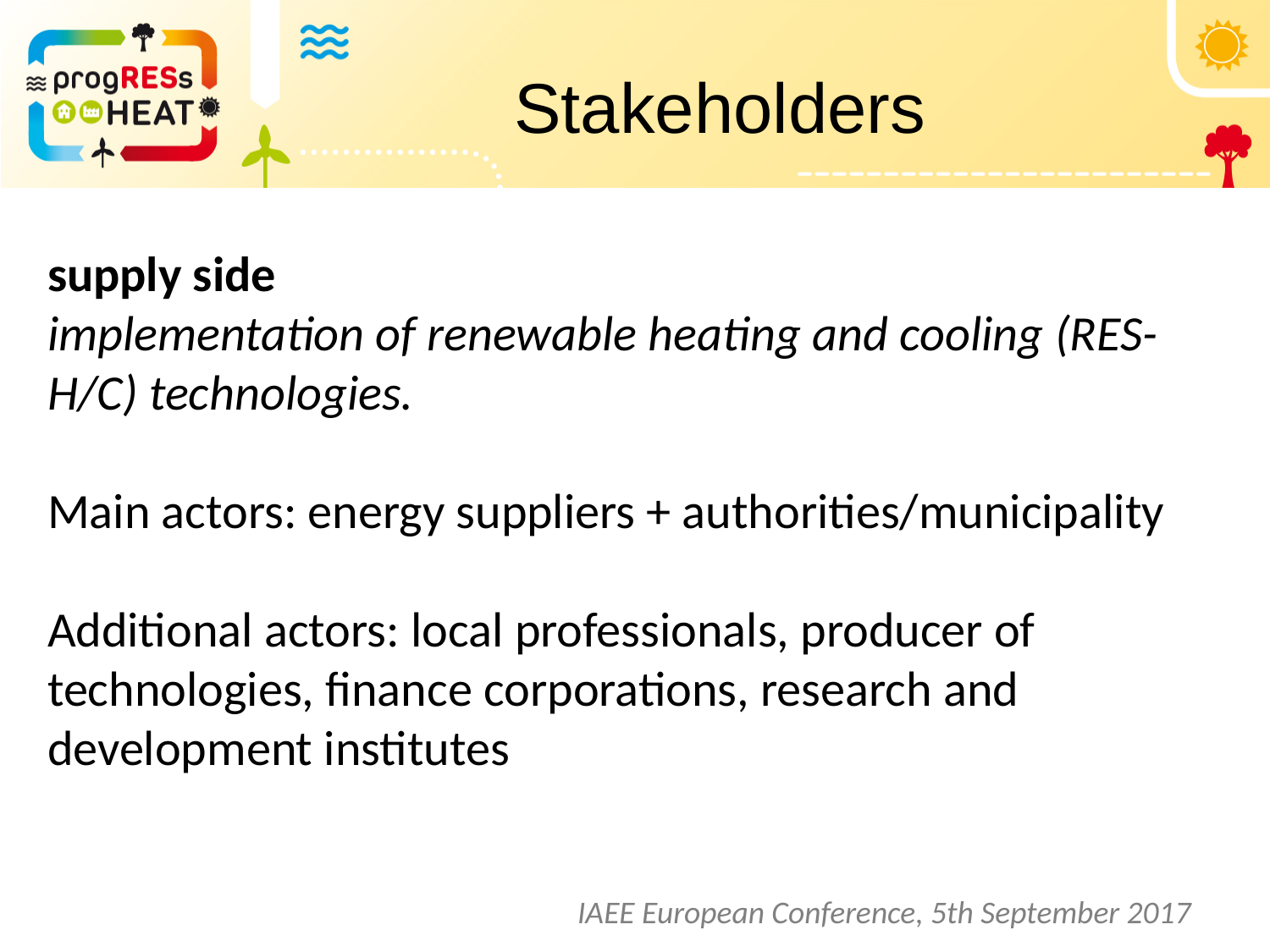

# Stakeholders
supply side
implementation of renewable heating and cooling (RES-H/C) technologies.

Main actors: energy suppliers + authorities/municipality

Additional actors: local professionals, producer of technologies, finance corporations, research and development institutes
IAEE European Conference, 5th September 2017